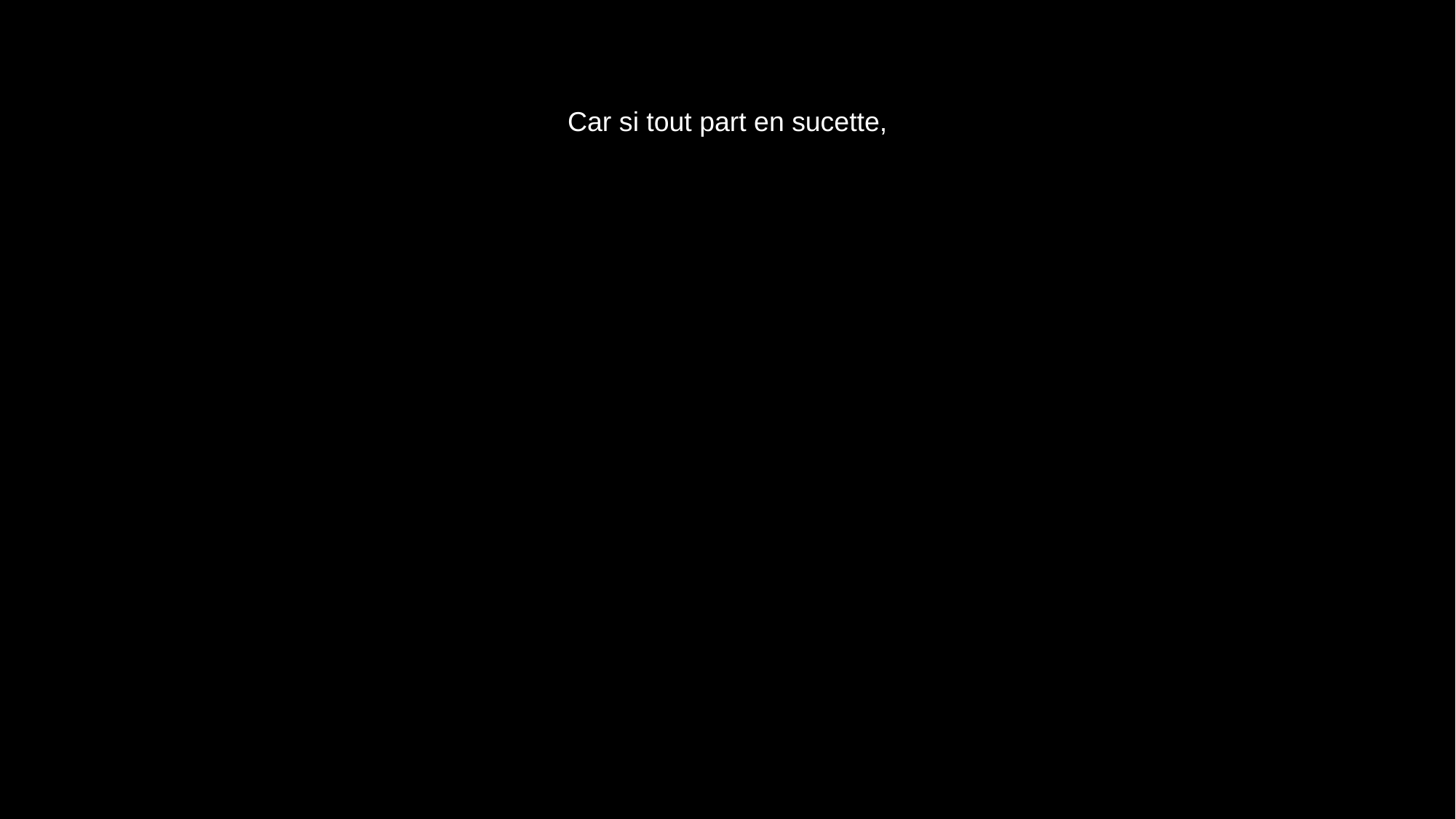

# Car si tout part en sucette,